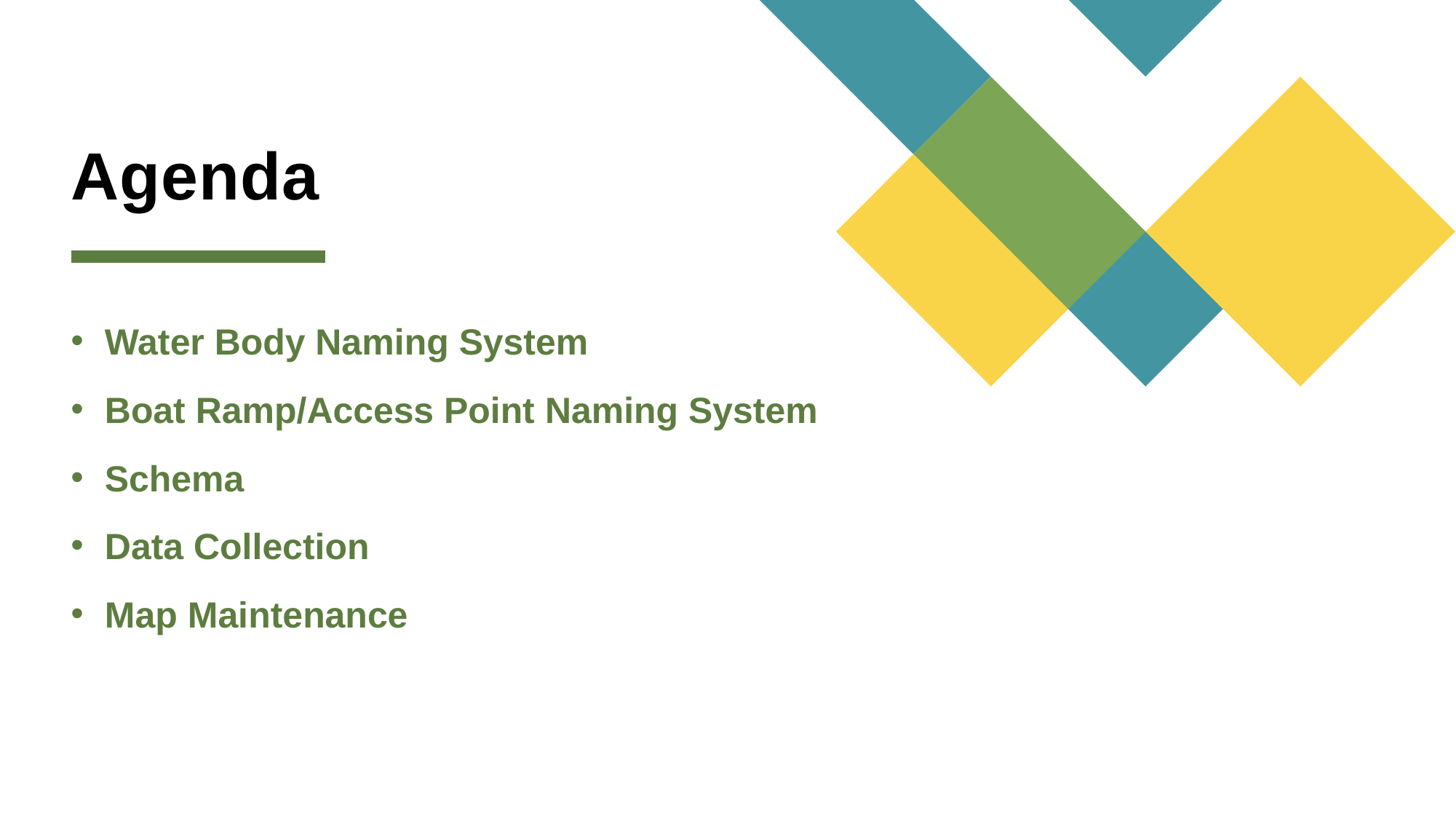

# Agenda
Water Body Naming System
Boat Ramp/Access Point Naming System
Schema
Data Collection
Map Maintenance